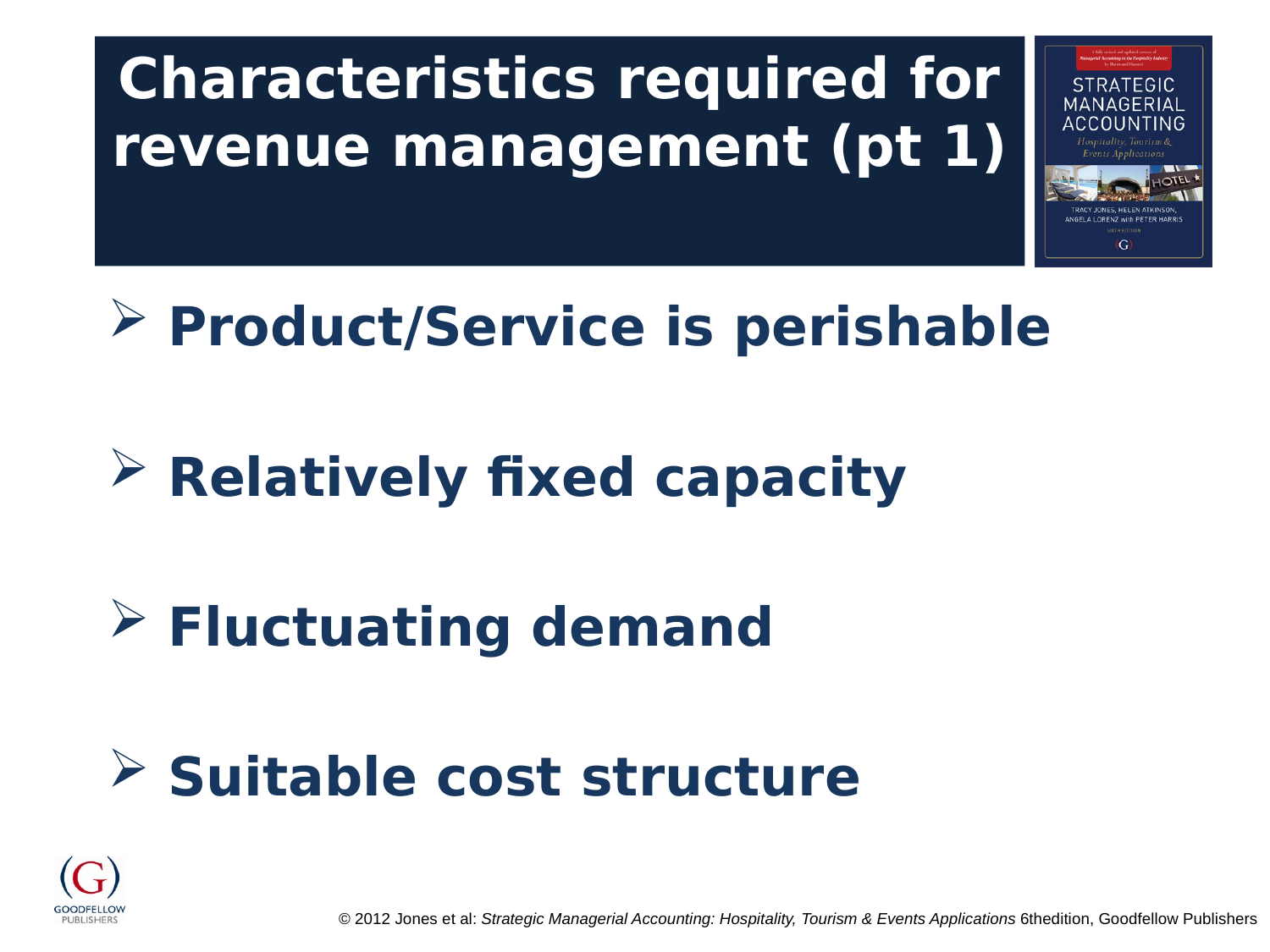

# Characteristics required for revenue management (pt 1)
Product/Service is perishable

Relatively fixed capacity

Fluctuating demand

Suitable cost structure